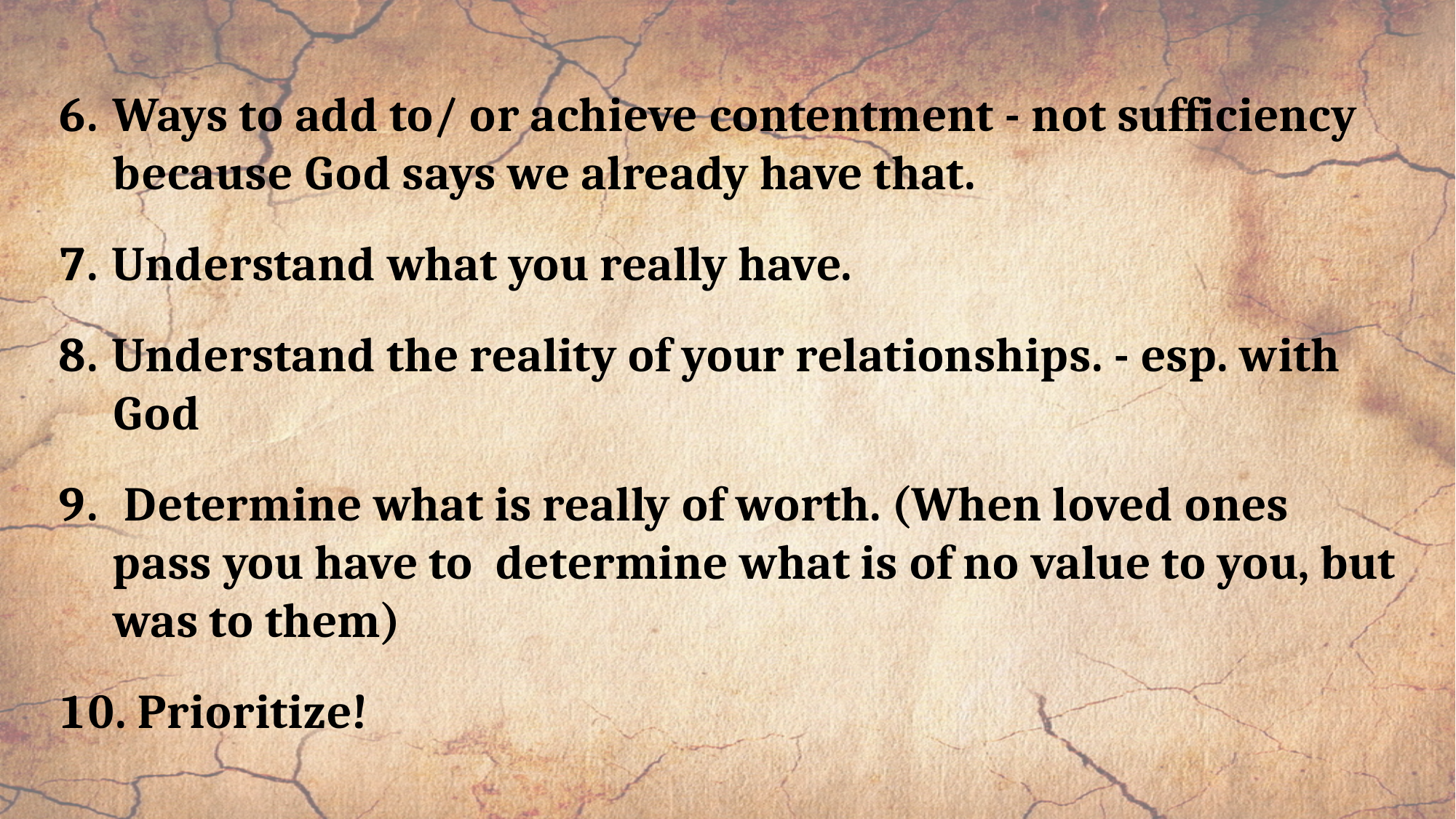

Ways to add to/ or achieve contentment - not sufficiency because God says we already have that.

Understand what you really have.

Understand the reality of your relationships. - esp. with God

 Determine what is really of worth. (When loved ones pass you have to  determine what is of no value to you, but was to them)

 Prioritize!